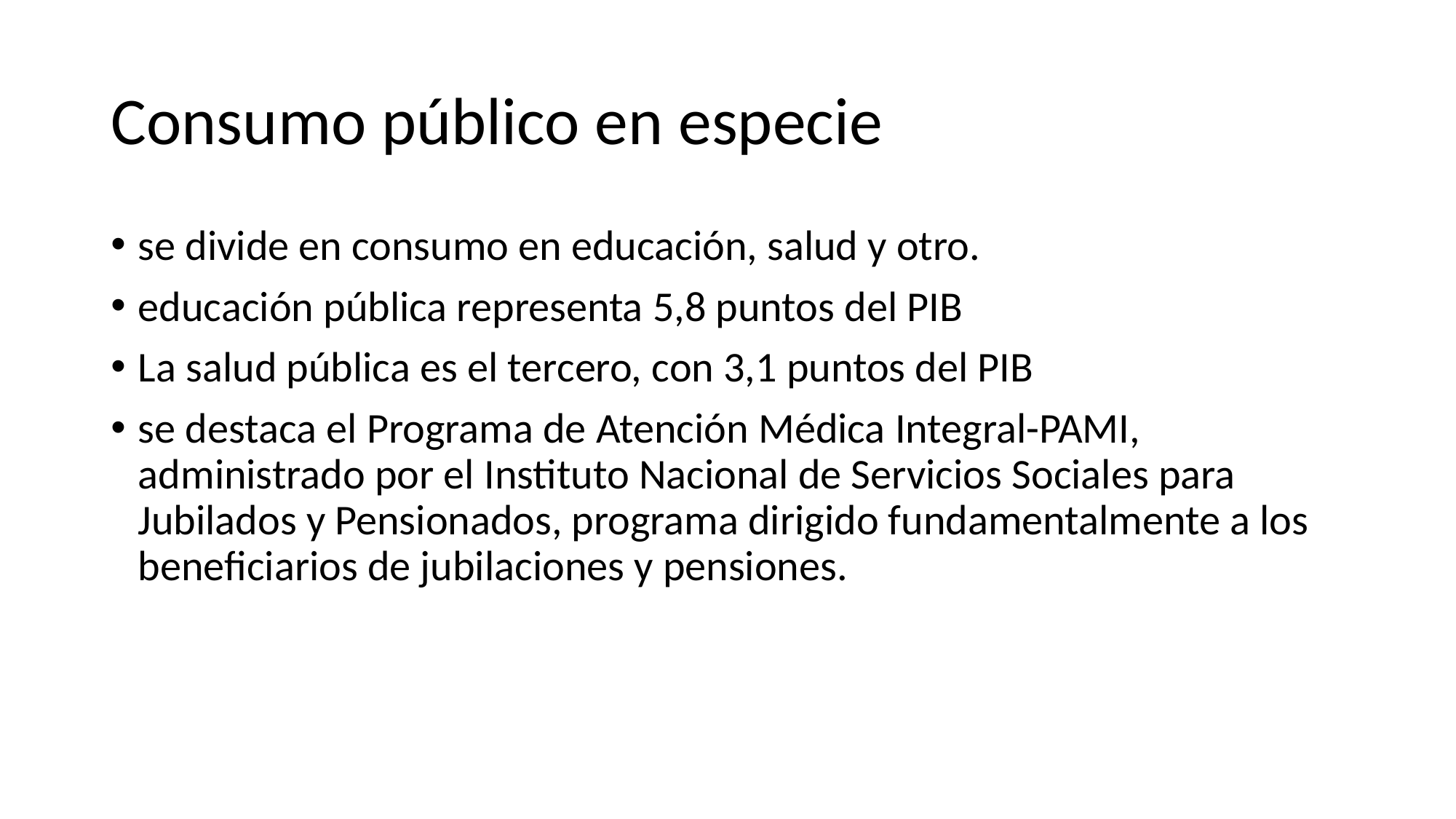

# Consumo público en especie
se divide en consumo en educación, salud y otro.
educación pública representa 5,8 puntos del PIB
La salud pública es el tercero, con 3,1 puntos del PIB
se destaca el Programa de Atención Médica Integral-PAMI, administrado por el Instituto Nacional de Servicios Sociales para Jubilados y Pensionados, programa dirigido fundamentalmente a los beneficiarios de jubilaciones y pensiones.